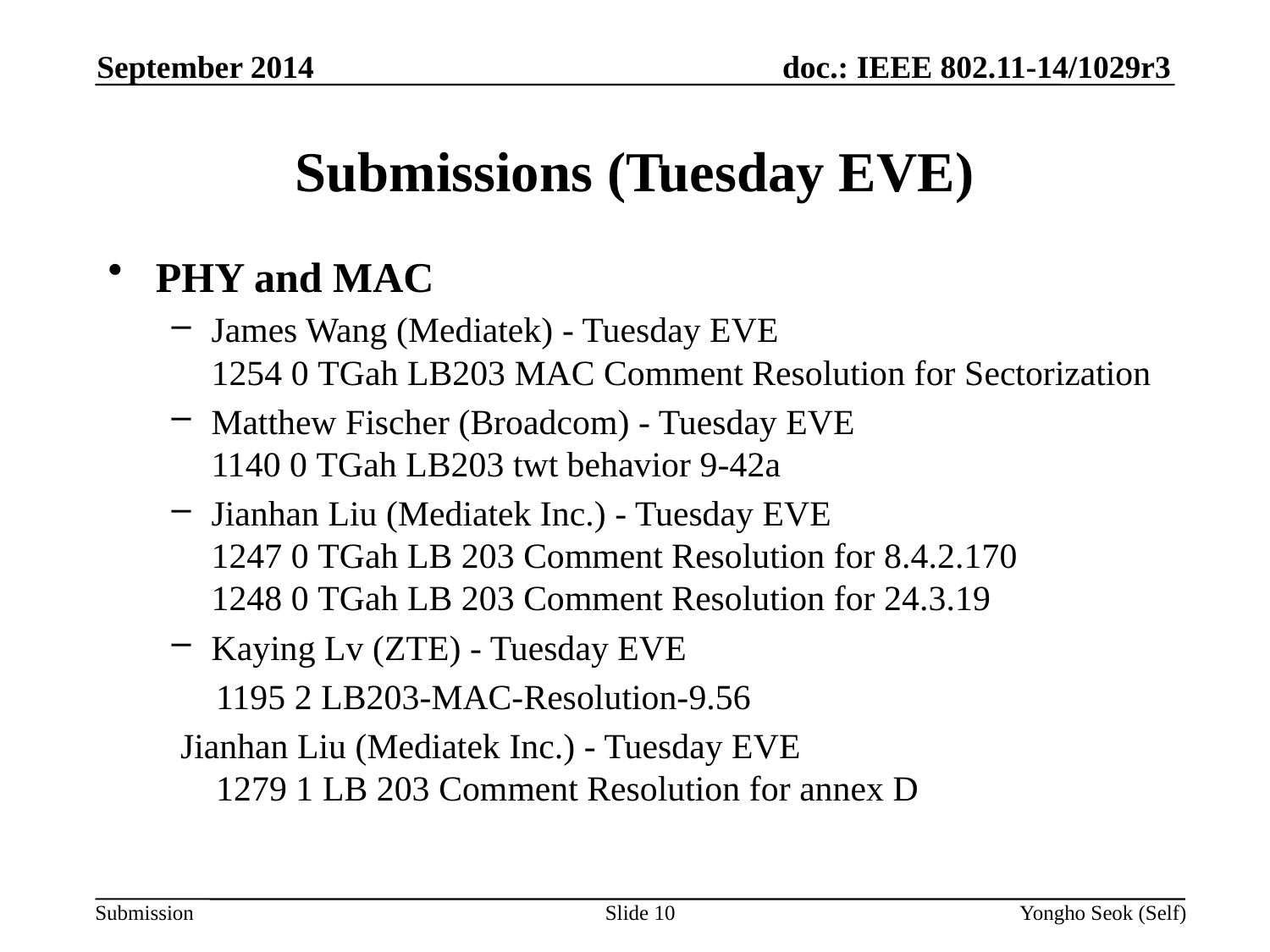

September 2014
# Submissions (Tuesday EVE)
PHY and MAC
James Wang (Mediatek) - Tuesday EVE
1254 0 TGah LB203 MAC Comment Resolution for Sectorization
Matthew Fischer (Broadcom) - Tuesday EVE
1140 0 TGah LB203 twt behavior 9-42a
Jianhan Liu (Mediatek Inc.) - Tuesday EVE
1247 0 TGah LB 203 Comment Resolution for 8.4.2.170
1248 0 TGah LB 203 Comment Resolution for 24.3.19
Kaying Lv (ZTE) - Tuesday EVE
     1195 2 LB203-MAC-Resolution-9.56
 Jianhan Liu (Mediatek Inc.) - Tuesday EVE
     1279 1 LB 203 Comment Resolution for annex D

Slide 10
Yongho Seok (Self)